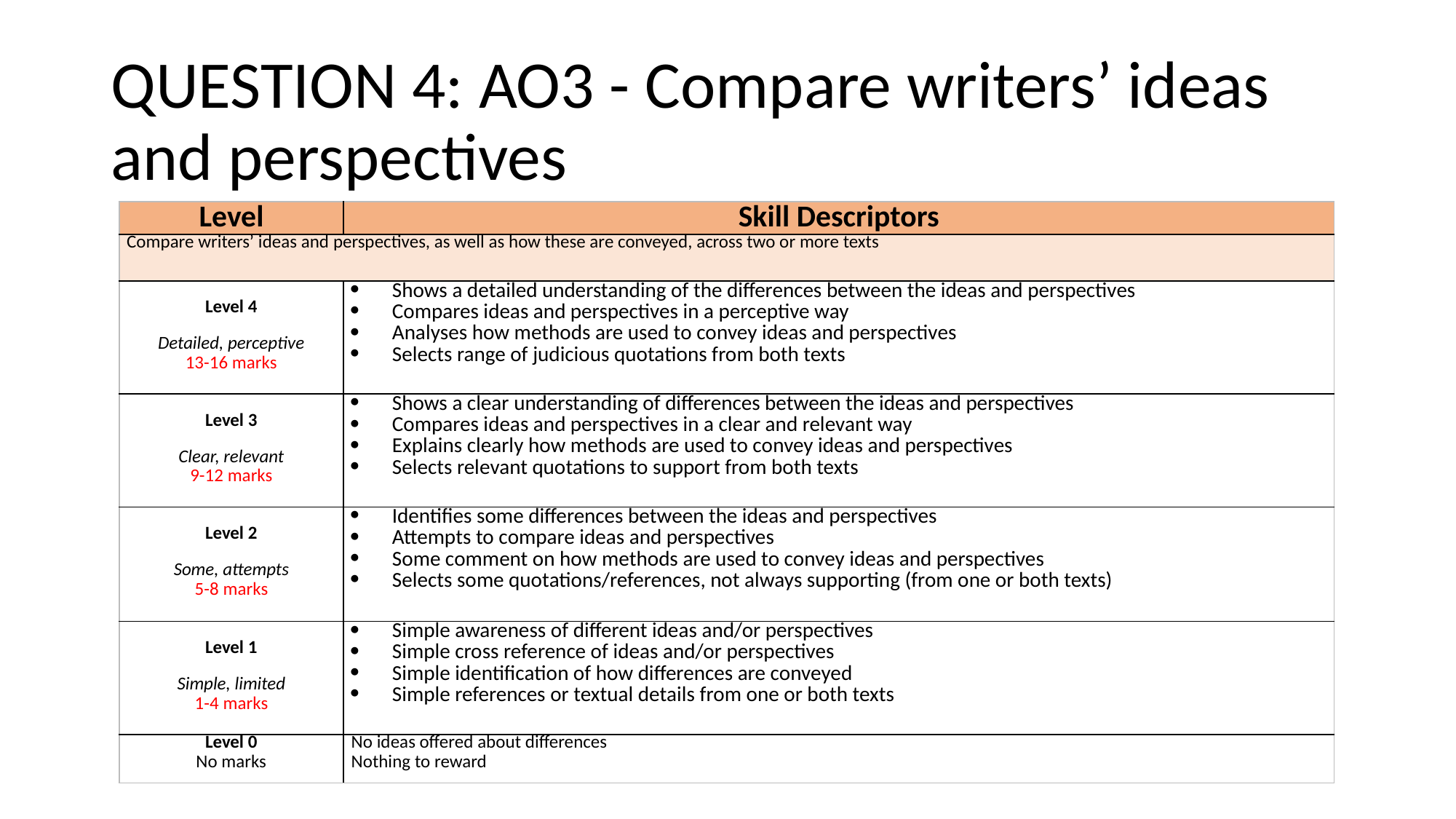

# QUESTION 4: AO3 - Compare writers’ ideas and perspectives
| Level | Skill Descriptors |
| --- | --- |
| Compare writers’ ideas and perspectives, as well as how these are conveyed, across two or more texts |  |
| Level 4   Detailed, perceptive 13-16 marks | Shows a detailed understanding of the differences between the ideas and perspectives Compares ideas and perspectives in a perceptive way Analyses how methods are used to convey ideas and perspectives Selects range of judicious quotations from both texts |
| Level 3   Clear, relevant 9-12 marks | Shows a clear understanding of differences between the ideas and perspectives Compares ideas and perspectives in a clear and relevant way Explains clearly how methods are used to convey ideas and perspectives Selects relevant quotations to support from both texts |
| Level 2   Some, attempts 5-8 marks | Identifies some differences between the ideas and perspectives Attempts to compare ideas and perspectives Some comment on how methods are used to convey ideas and perspectives Selects some quotations/references, not always supporting (from one or both texts) |
| Level 1   Simple, limited 1-4 marks | Simple awareness of different ideas and/or perspectives Simple cross reference of ideas and/or perspectives Simple identification of how differences are conveyed Simple references or textual details from one or both texts |
| Level 0 No marks | No ideas offered about differences Nothing to reward |